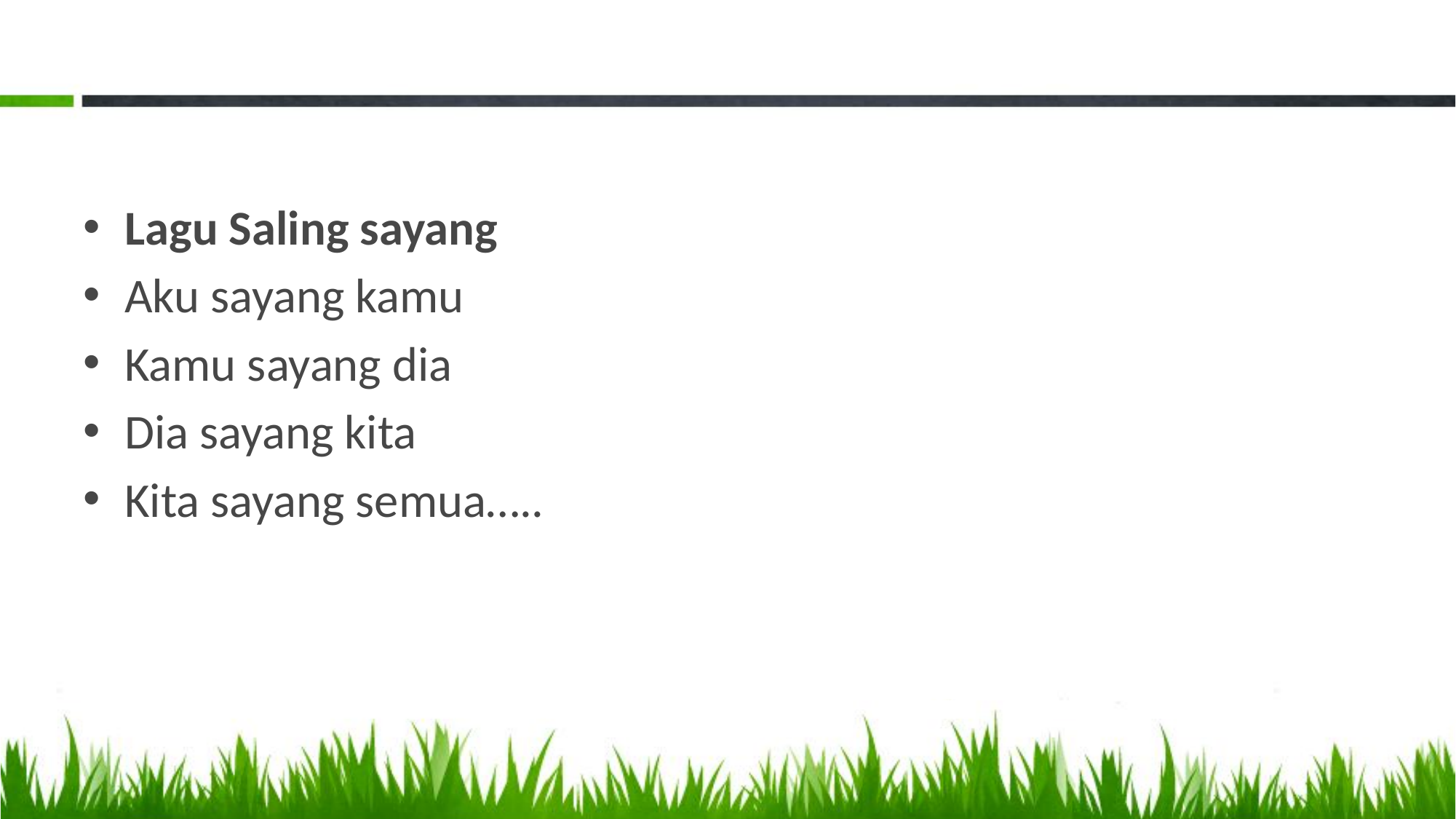

#
Lagu Saling sayang
Aku sayang kamu
Kamu sayang dia
Dia sayang kita
Kita sayang semua…..